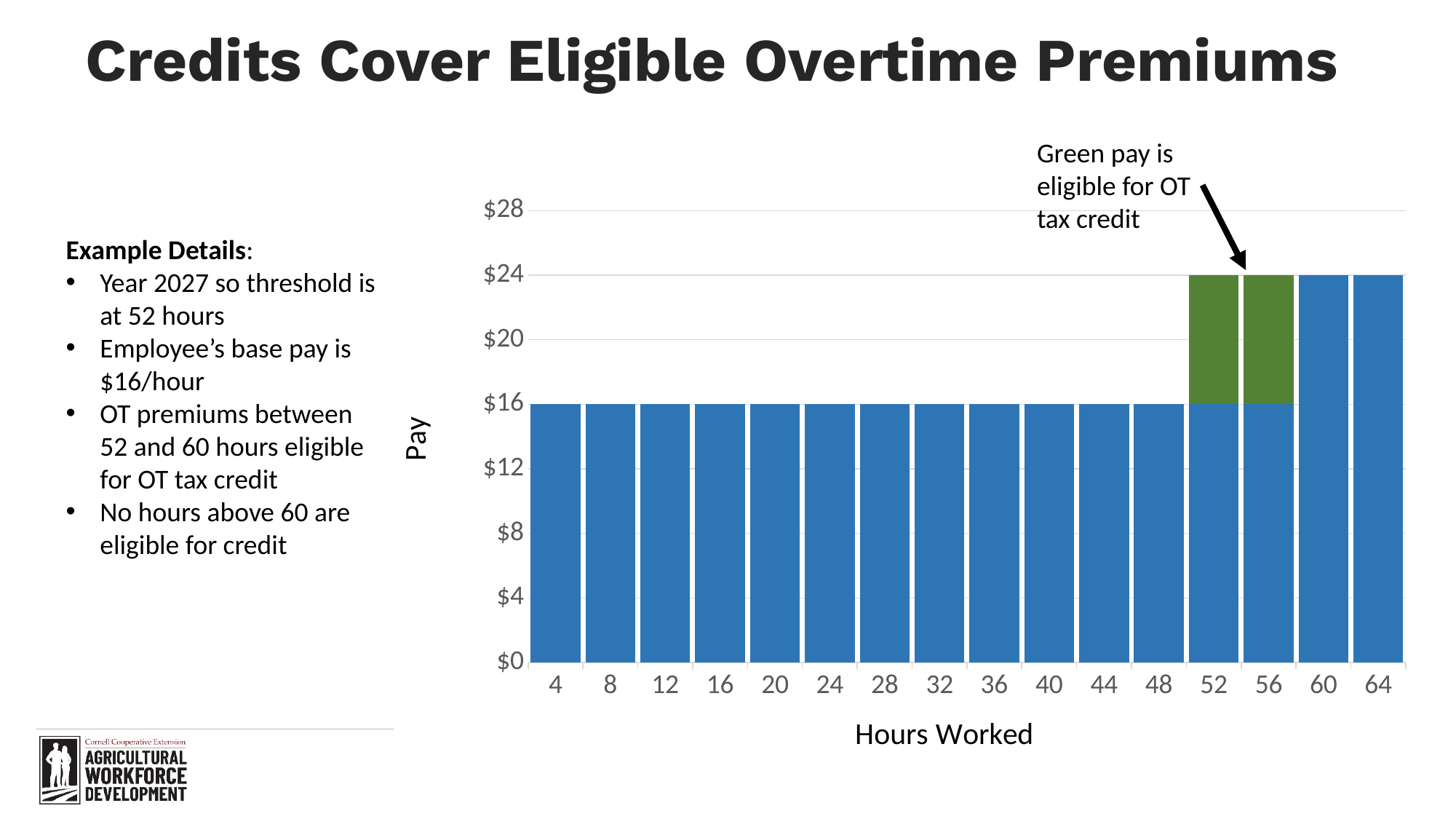

# Credits Cover Eligible Overtime Premiums
Green pay is eligible for OT tax credit

### Chart

| Category | Base | Premium |
|---|---|---|
| 4 | 16.0 | 0.0 |
| 8 | 16.0 | 0.0 |
| 12 | 16.0 | 0.0 |
| 16 | 16.0 | 0.0 |
| 20 | 16.0 | 0.0 |
| 24 | 16.0 | 0.0 |
| 28 | 16.0 | 0.0 |
| 32 | 16.0 | 0.0 |
| 36 | 16.0 | 0.0 |
| 40 | 16.0 | 0.0 |
| 44 | 16.0 | 0.0 |
| 48 | 16.0 | 0.0 |
| 52 | 16.0 | 8.0 |
| 56 | 16.0 | 8.0 |
| 60 | 24.0 | 0.0 |
| 64 | 24.0 | None |
Example Details:
Year 2027 so threshold is at 52 hours
Employee’s base pay is $16/hour
OT premiums between 52 and 60 hours eligible for OT tax credit
No hours above 60 are eligible for credit